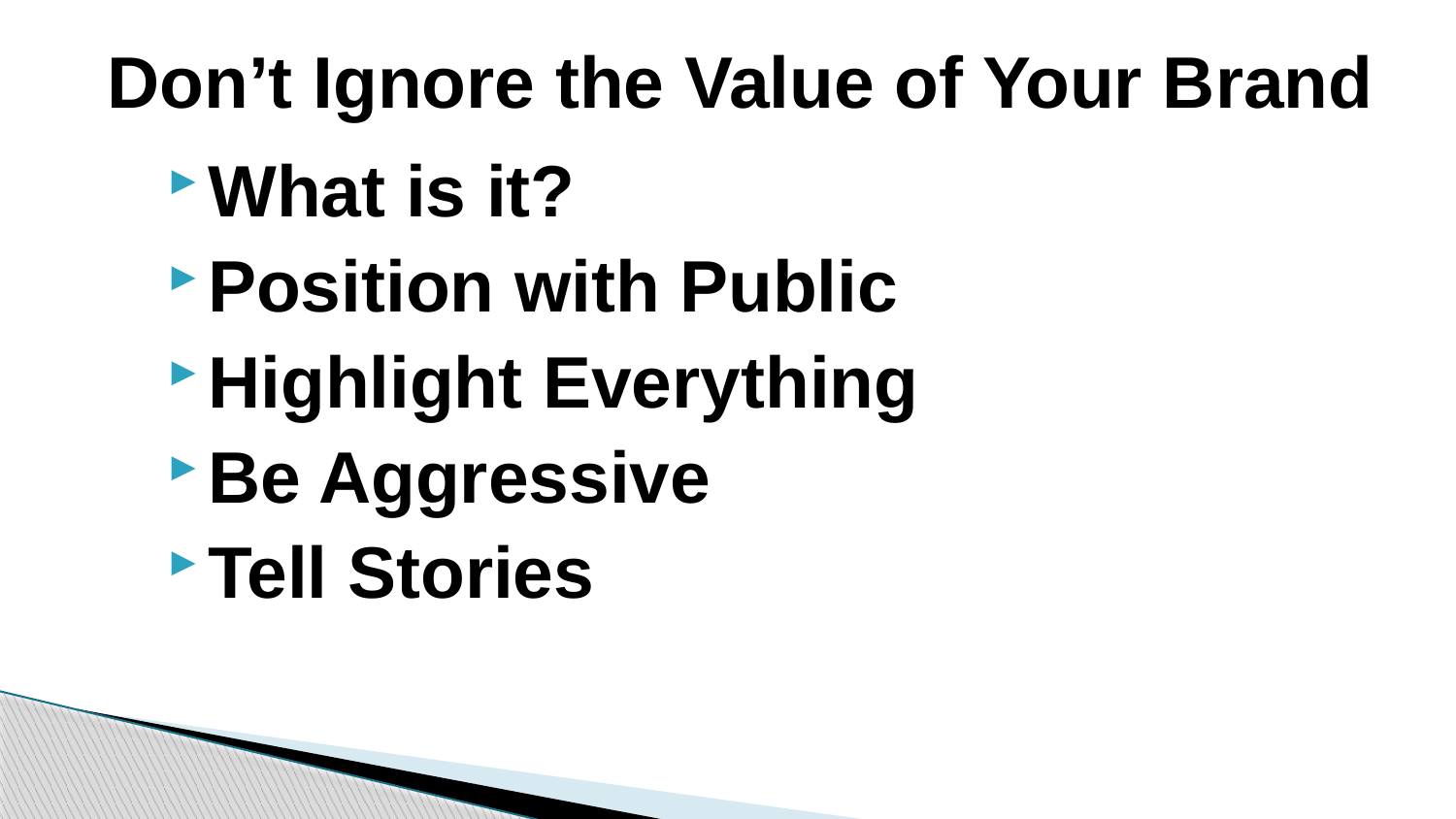

# Don’t Ignore the Value of Your Brand
What is it?
Position with Public
Highlight Everything
Be Aggressive
Tell Stories